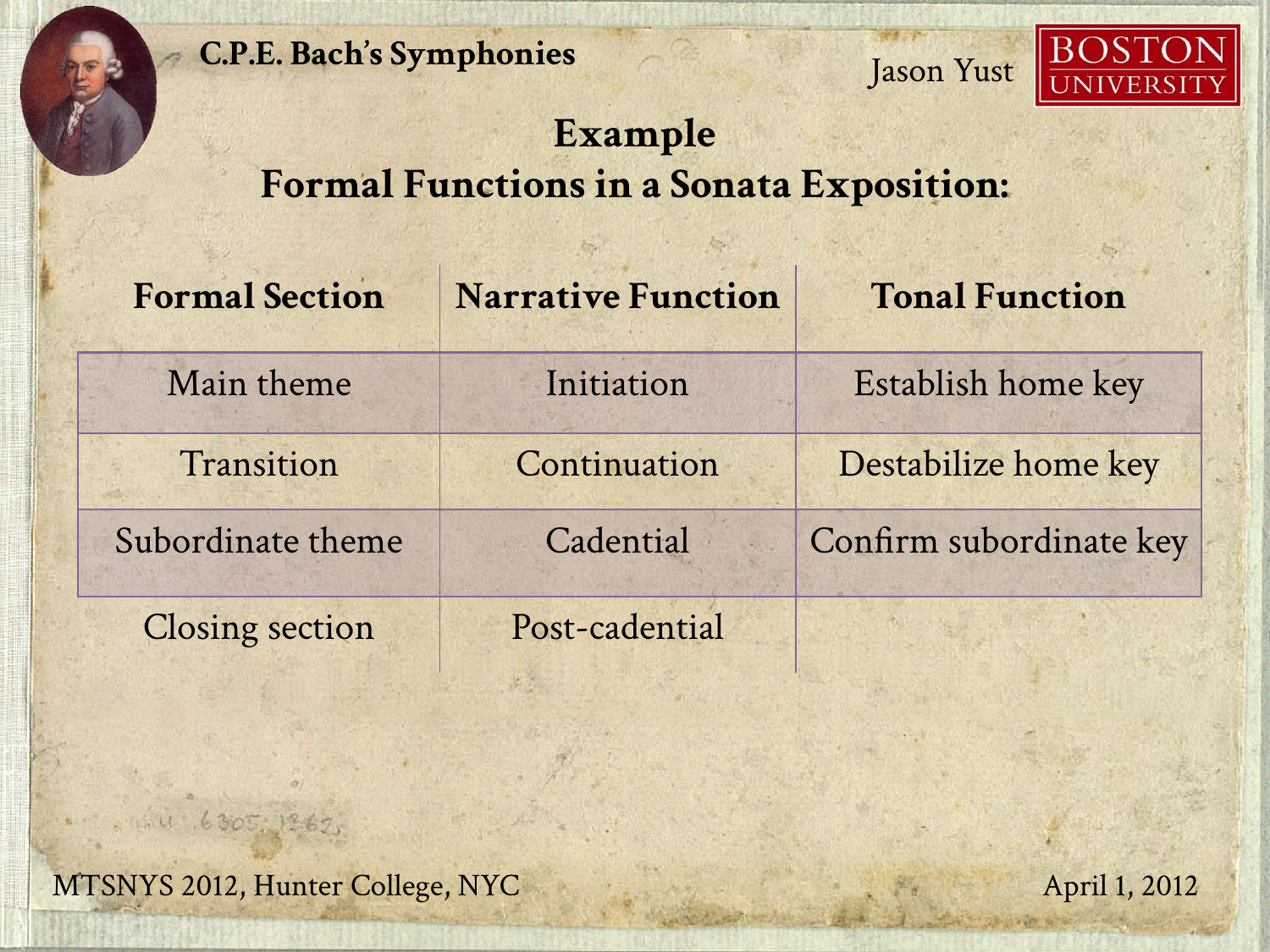

Example
Formal Functions in a Sonata Exposition:

| Formal Section | Narrative Function | Tonal Function |
| --- | --- | --- |
| Main theme | Initiation | Establish home key |
| Transition | Continuation | Destabilize home key |
| Subordinate theme | Cadential | Confirm subordinate key |
| Closing section | Post-cadential |  |